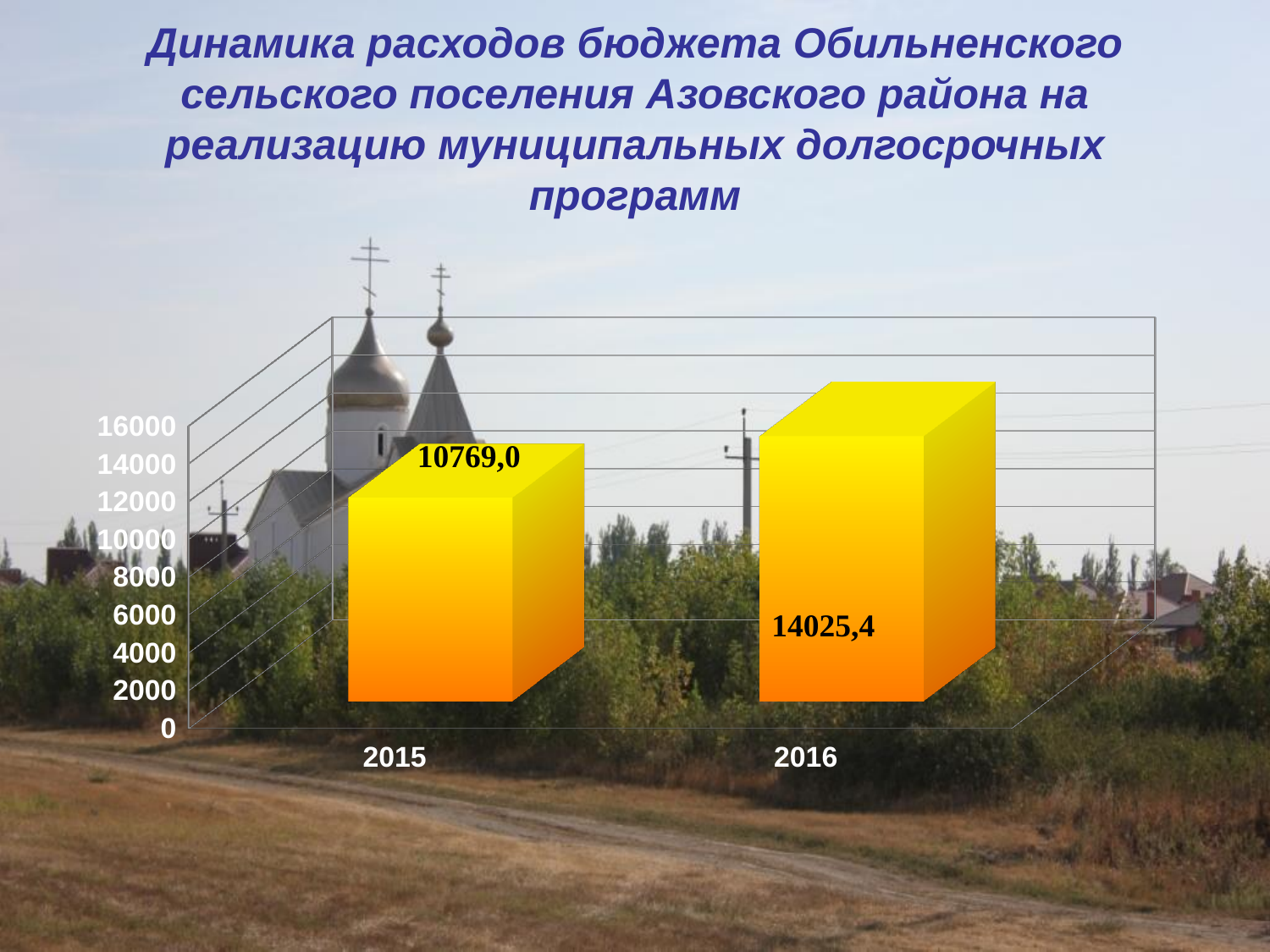

# Динамика расходов бюджета Обильненского сельского поселения Азовского района на реализацию муниципальных долгосрочных программ

[unsupported chart]